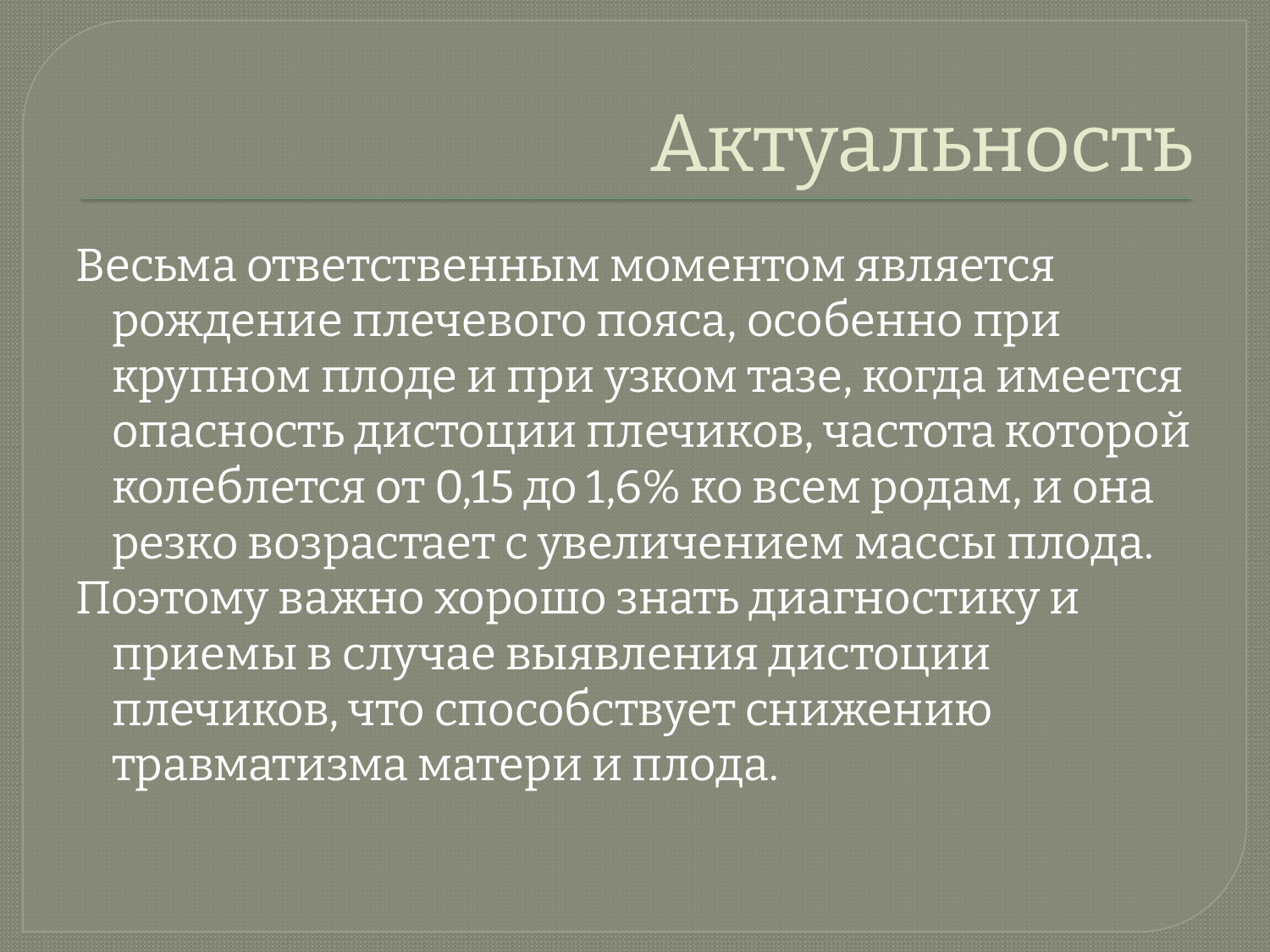

# Актуальность
Весьма ответственным моментом является рождение плечевого пояса, особенно при крупном плоде и при узком тазе, когда имеется опасность дистоции плечиков, частота которой колеблется от 0,15 до 1,6% ко всем родам, и она резко возрастает с увеличением массы плода.
Поэтому важно хорошо знать диагностику и приемы в случае выявления дистоции плечиков, что способствует снижению травматизма матери и плода.